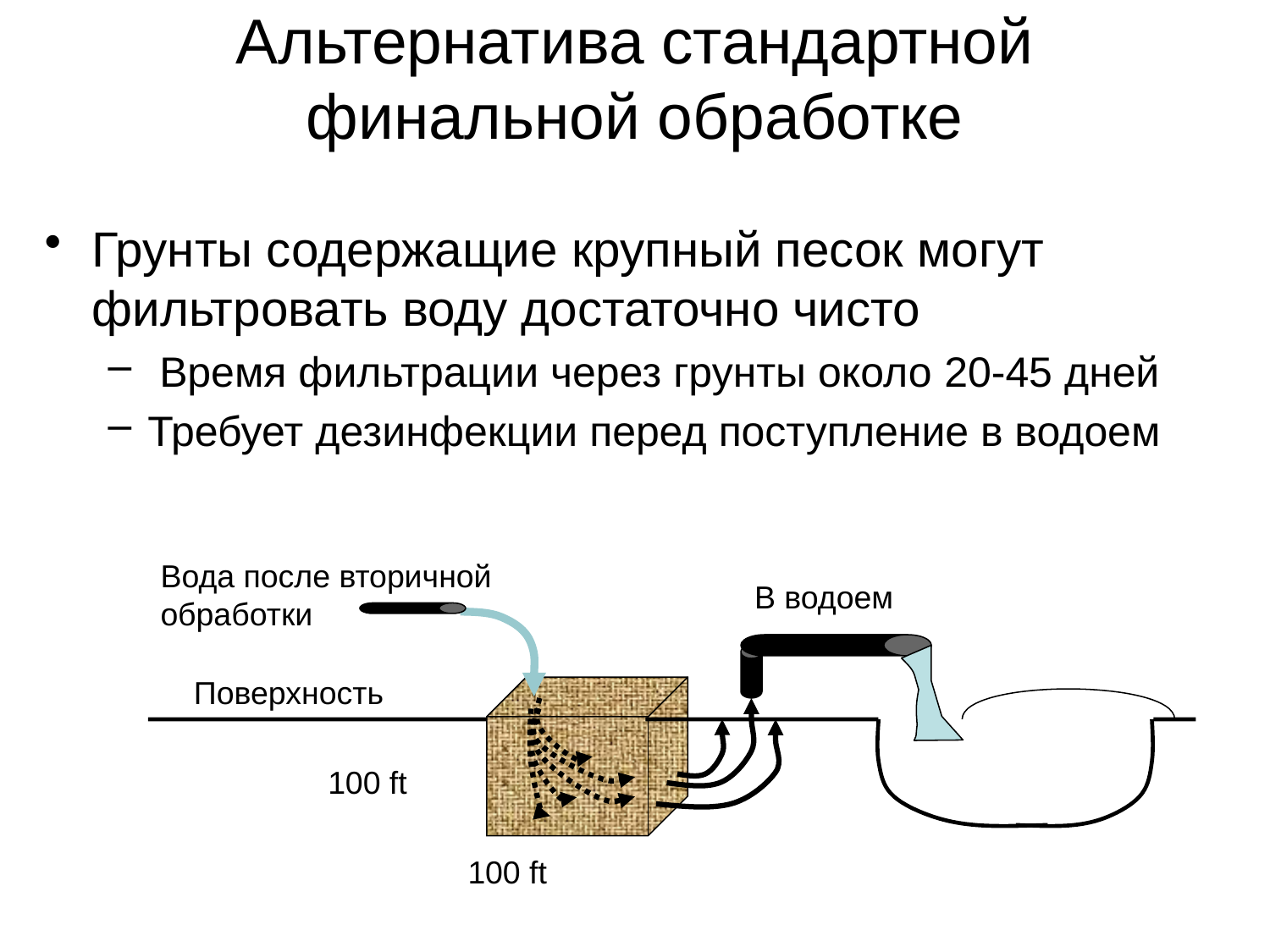

# Альтернатива стандартной финальной обработке
Грунты содержащие крупный песок могут фильтровать воду достаточно чисто
 Время фильтрации через грунты около 20-45 дней
Требует дезинфекции перед поступление в водоем
Вода после вторичной обработки

В водоем

Поверхность

100 ft
100 ft